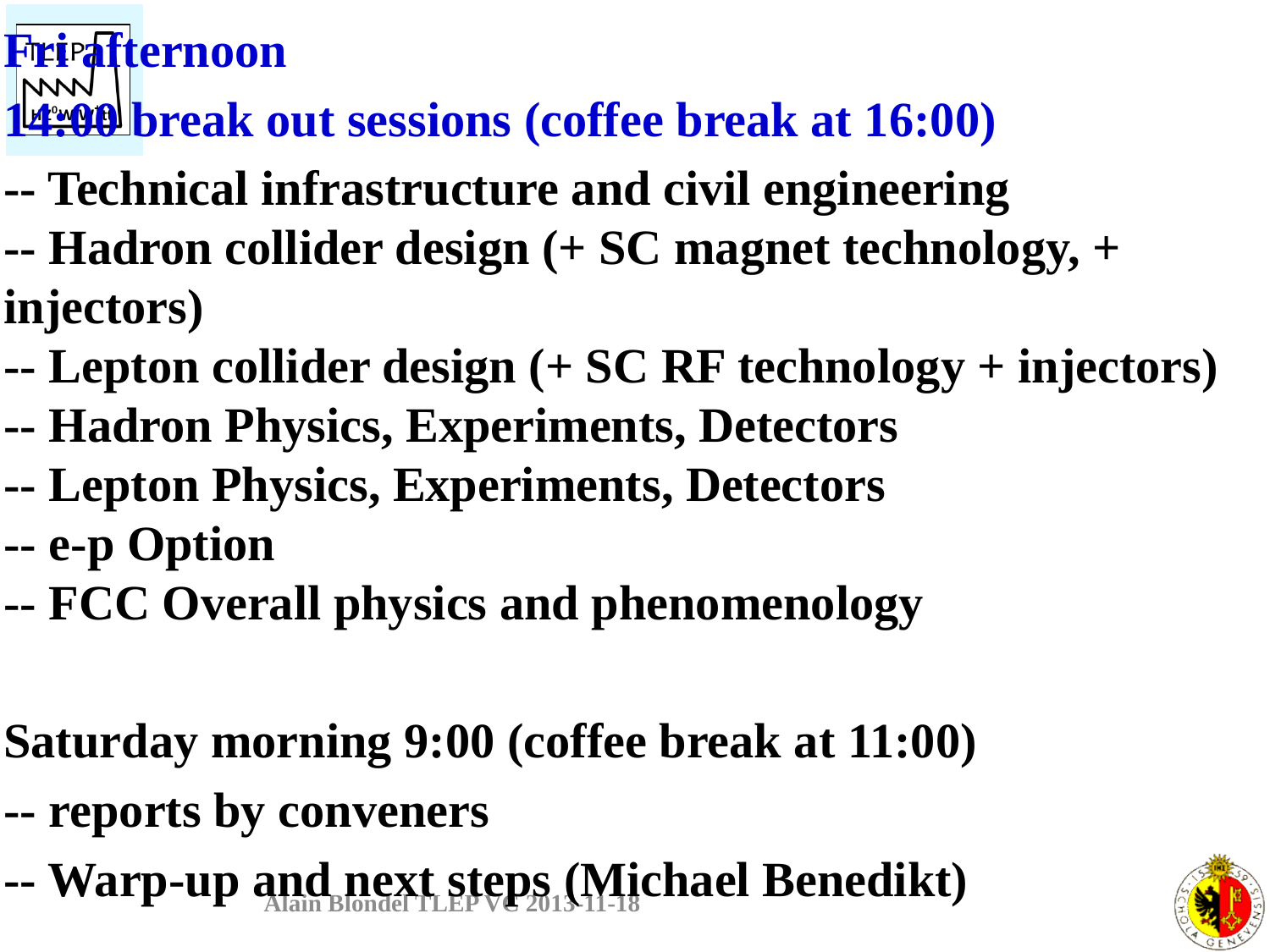

Fri afternoon
14:00 break out sessions (coffee break at 16:00)
-- Technical infrastructure and civil engineering
-- Hadron collider design (+ SC magnet technology, + injectors)
-- Lepton collider design (+ SC RF technology + injectors)
-- Hadron Physics, Experiments, Detectors
-- Lepton Physics, Experiments, Detectors
-- e-p Option
-- FCC Overall physics and phenomenology

Saturday morning 9:00 (coffee break at 11:00)
-- reports by conveners
-- Warp-up and next steps (Michael Benedikt)